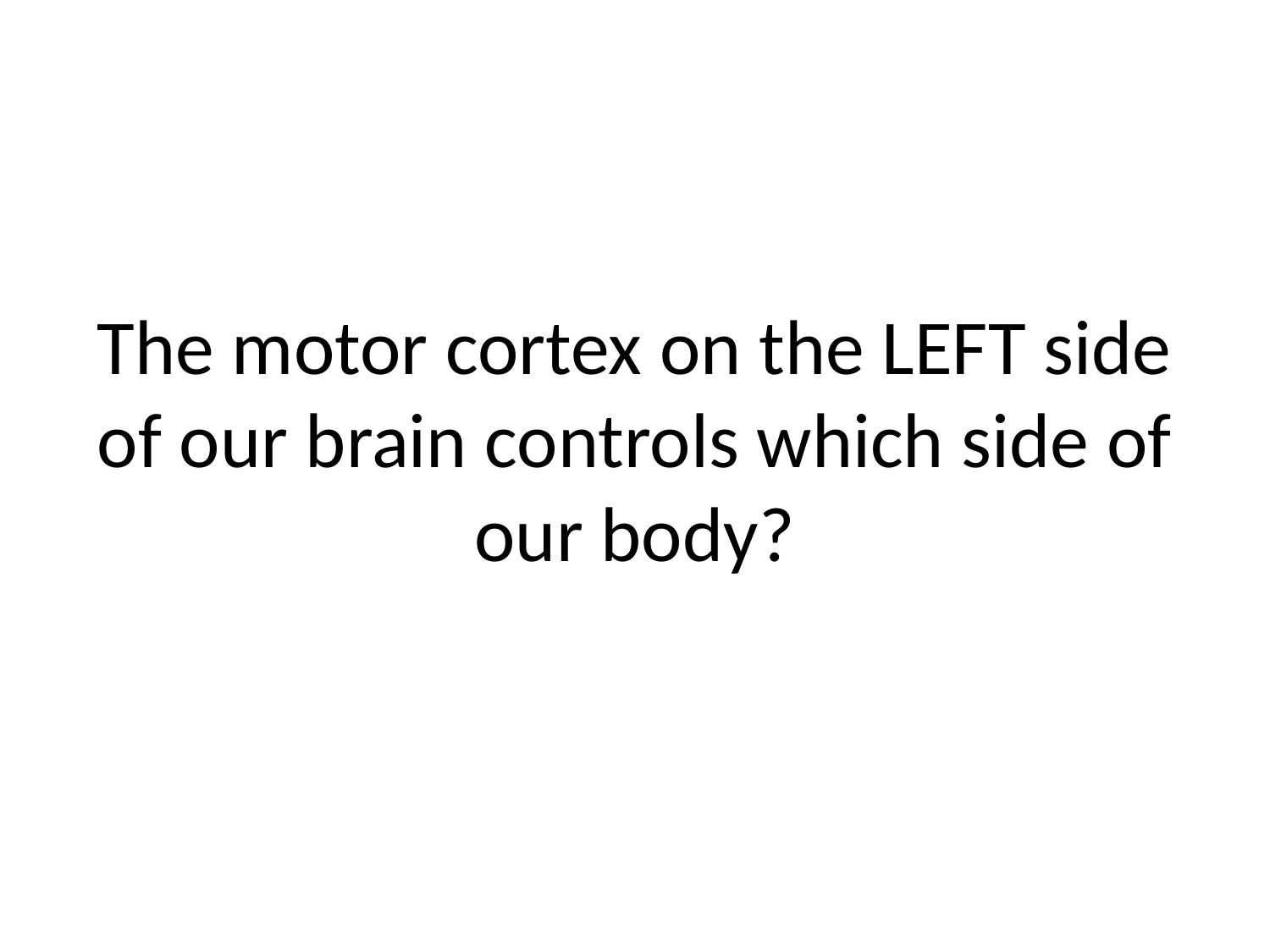

# The motor cortex on the LEFT side of our brain controls which side of our body?